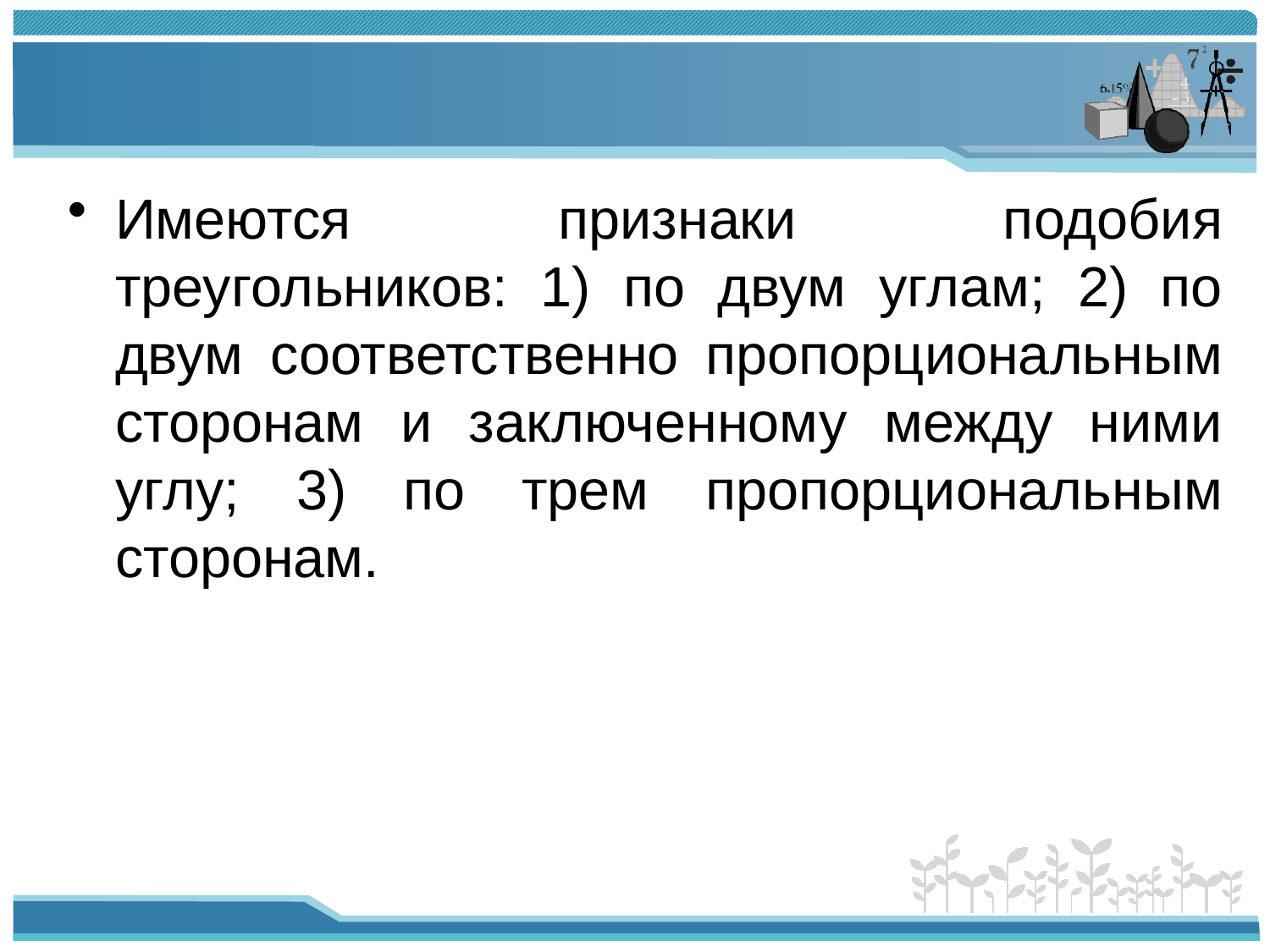

#
Имеются признаки подобия треугольников: 1) по двум углам; 2) по двум соответственно пропорциональным сторонам и заключенному между ними углу; 3) по трем пропорциональным сторонам.